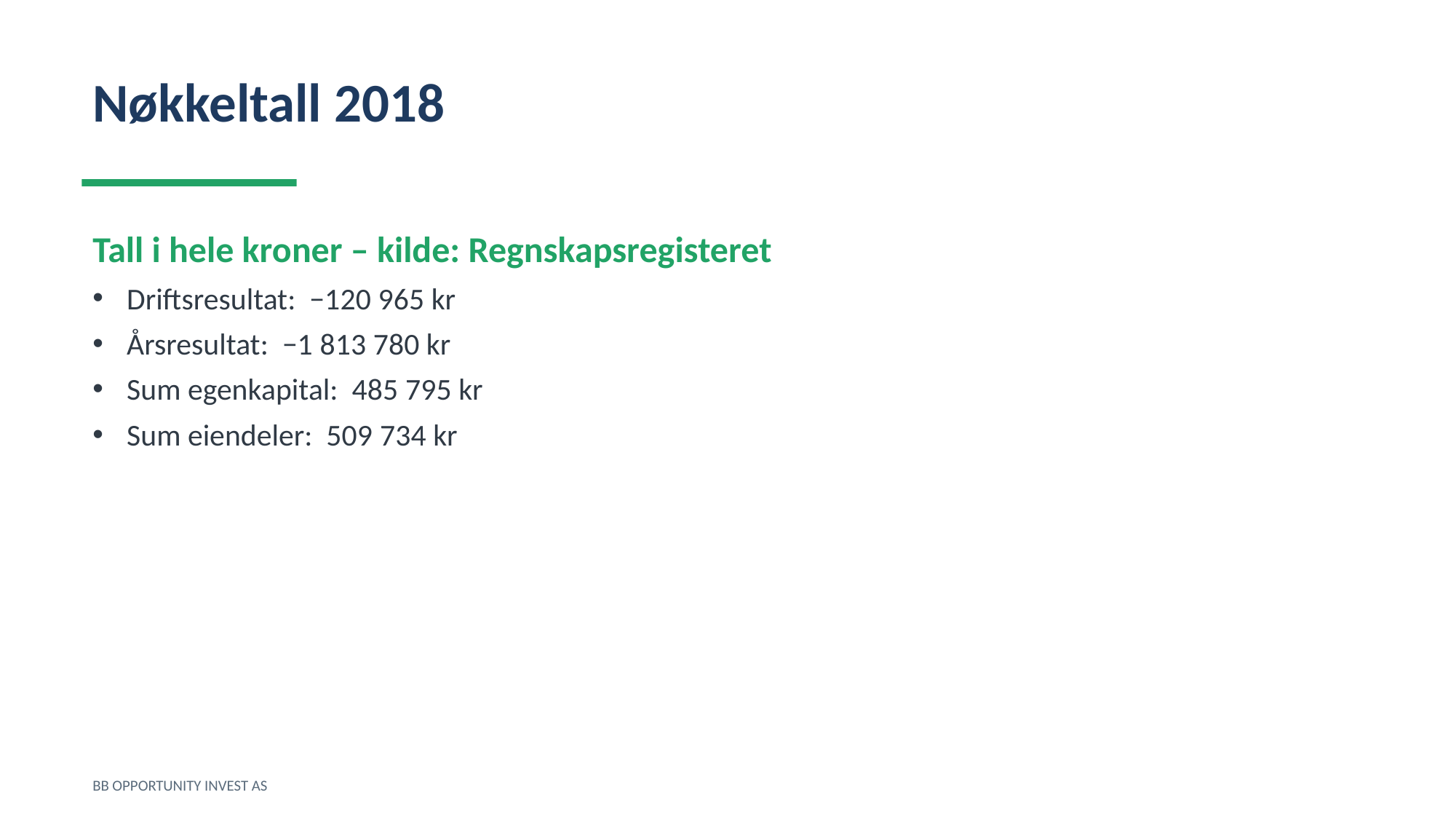

Nøkkeltall 2018

Tall i hele kroner – kilde: Regnskapsregisteret
Driftsresultat:  −120 965 kr
Årsresultat:  −1 813 780 kr
Sum egenkapital:  485 795 kr
Sum eiendeler:  509 734 kr
BB OPPORTUNITY INVEST AS